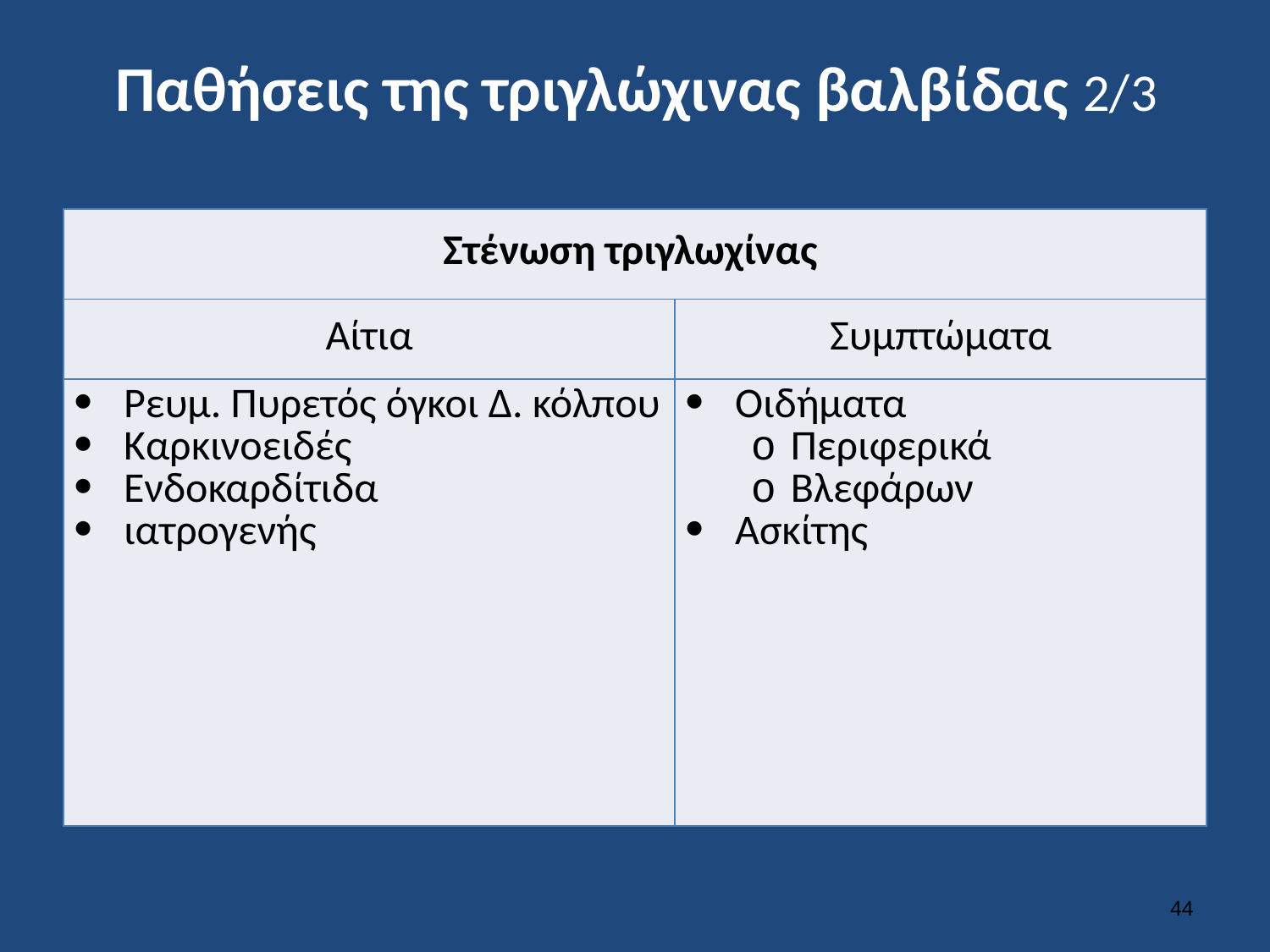

# Παθήσεις της τριγλώχινας βαλβίδας 2/3
| Στένωση τριγλωχίνας |  |
| --- | --- |
| Αίτια | Συμπτώματα |
| Ρευμ. Πυρετός όγκοι Δ. κόλπου Καρκινοειδές Ενδοκαρδίτιδα ιατρογενής | Οιδήματα Περιφερικά Βλεφάρων Ασκίτης |
44